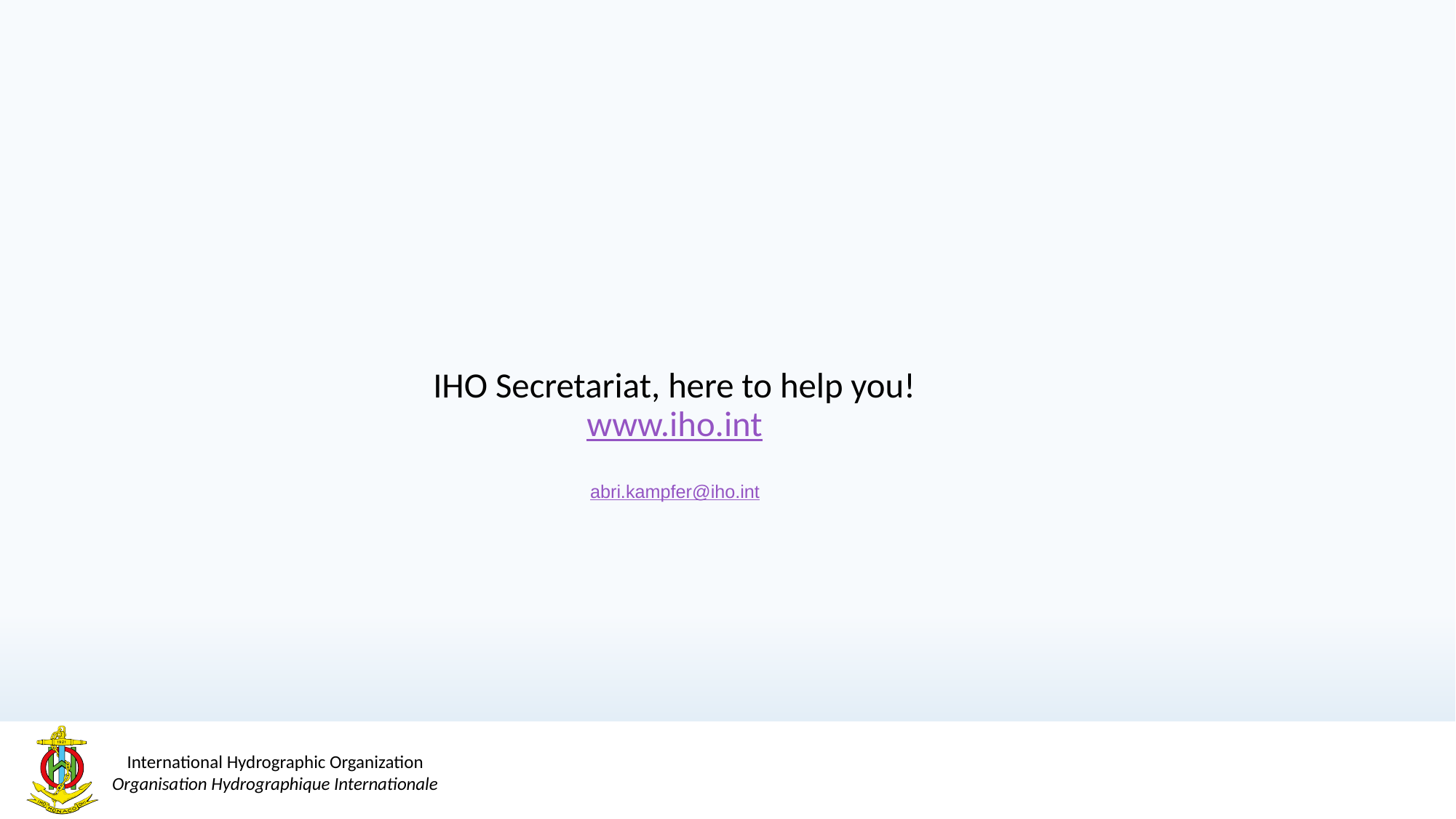

# IHO Secretariat, here to help you! www.iho.int abri.kampfer@iho.int